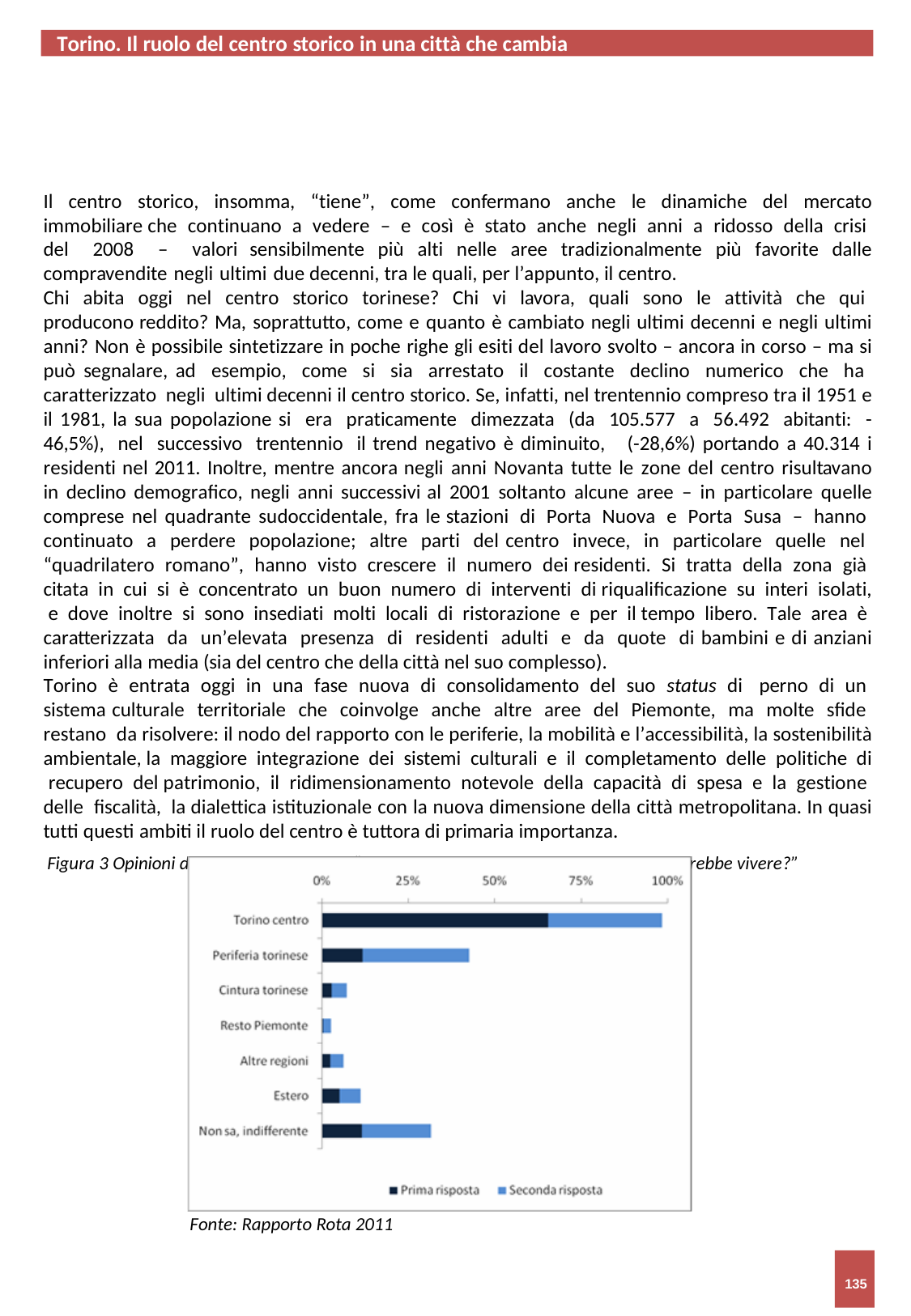

Torino. Il ruolo del centro storico in una città che cambia
Il centro storico, insomma, “tiene”, come confermano anche le dinamiche del mercato immobiliare che  continuano  a  vedere  –  e  così  è  stato  anche  negli  anni  a  ridosso  della  crisi  del  2008  –  valori sensibilmente più alti nelle aree tradizionalmente più favorite dalle compravendite negli ultimi due decenni, tra le quali, per l’appunto, il centro.
Chi  abita  oggi  nel  centro  storico  torinese?  Chi  vi  lavora,  quali  sono  le  attività  che  qui  producono reddito? Ma, soprattutto, come e quanto è cambiato negli ultimi decenni e negli ultimi anni? Non è possibile sintetizzare in poche righe gli esiti del lavoro svolto – ancora in corso – ma si può segnalare, ad  esempio,  come  si  sia  arrestato  il  costante  declino  numerico  che  ha  caratterizzato  negli  ultimi decenni il centro storico. Se, infatti, nel trentennio compreso tra il 1951 e il 1981, la sua popolazione si  era  praticamente  dimezzata  (da  105.577  a  56.492  abitanti:  -46,5%),  nel  successivo  trentennio  il trend negativo è diminuito,   (-28,6%) portando a 40.314 i residenti nel 2011. Inoltre, mentre ancora negli anni Novanta tutte le zone del centro risultavano in declino demografico, negli anni successivi al 2001 soltanto alcune aree – in particolare quelle comprese nel quadrante sudoccidentale, fra le stazioni  di  Porta  Nuova  e  Porta  Susa  –  hanno  continuato  a  perdere  popolazione;  altre  parti  del centro  invece,  in  particolare  quelle  nel  “quadrilatero  romano”,  hanno  visto  crescere  il  numero  dei residenti.  Si  tratta  della  zona  già  citata  in  cui  si  è  concentrato  un  buon  numero  di  interventi  di riqualificazione  su  interi  isolati,  e  dove  inoltre  si  sono  insediati  molti  locali  di  ristorazione  e  per  il tempo  libero.  Tale  area  è  caratterizzata  da  un’elevata  presenza  di  residenti  adulti  e  da  quote  di bambini e di anziani inferiori alla media (sia del centro che della città nel suo complesso).
Torino  è  entrata  oggi  in  una  fase  nuova  di  consolidamento  del  suo  status  di   perno  di  un  sistema culturale  territoriale  che  coinvolge  anche  altre  aree  del  Piemonte,  ma  molte  sfide  restano  da risolvere: il nodo del rapporto con le periferie, la mobilità e l’accessibilità, la sostenibilità ambientale, la  maggiore  integrazione  dei  sistemi  culturali  e  il  completamento  delle  politiche  di  recupero  del patrimonio,  il  ridimensionamento  notevole  della  capacità  di  spesa  e  la  gestione  delle  fiscalità,  la dialettica istituzionale con la nuova dimensione della città metropolitana. In quasi tutti questi ambiti il ruolo del centro è tuttora di primaria importanza.
Figura 3 Opinioni dei torinesi 15-29enni: “Quando avrai tra 30 e 35 anni, dove ti piacerebbe vivere?”

Fonte: Rapporto Rota 2011

135